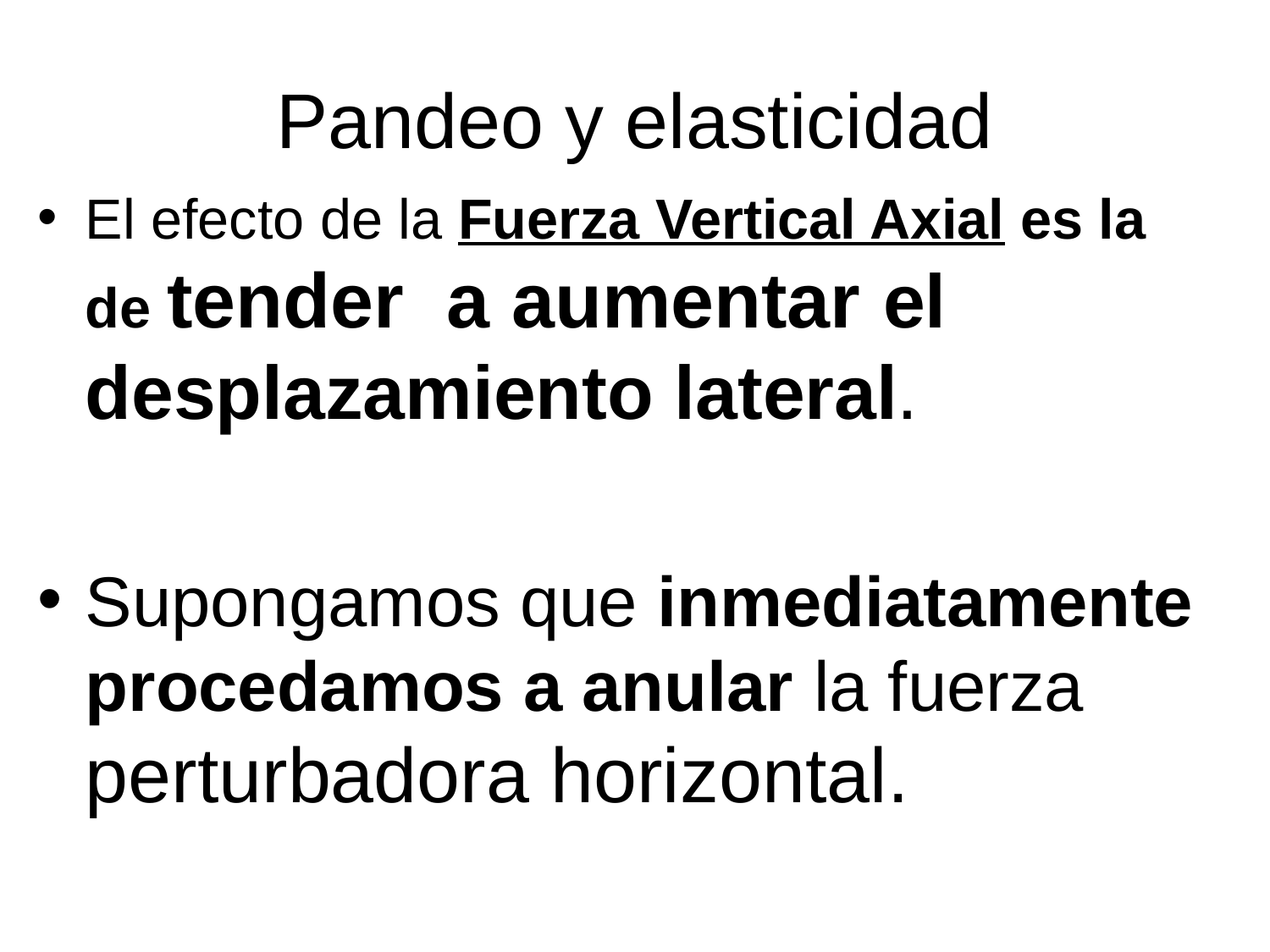

# Pandeo y elasticidad
El efecto de la Fuerza Vertical Axial es la de tender  a aumentar el desplazamiento lateral.

Supongamos que inmediatamente procedamos a anular la fuerza perturbadora horizontal.